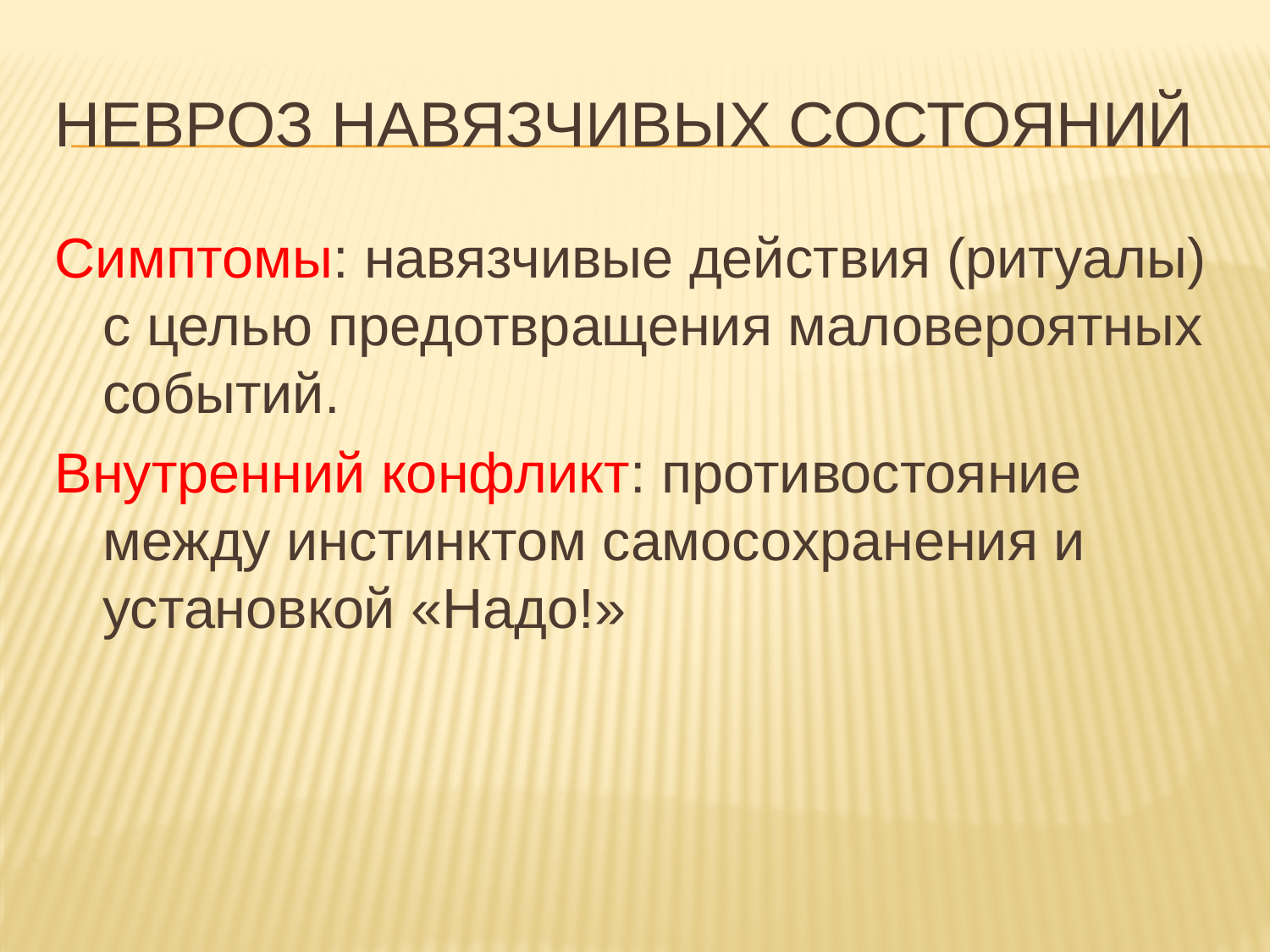

# Невроз навязчивых состояний
Симптомы: навязчивые действия (ритуалы) с целью предотвращения маловероятных событий.
Внутренний конфликт: противостояние между инстинктом самосохранения и установкой «Надо!»